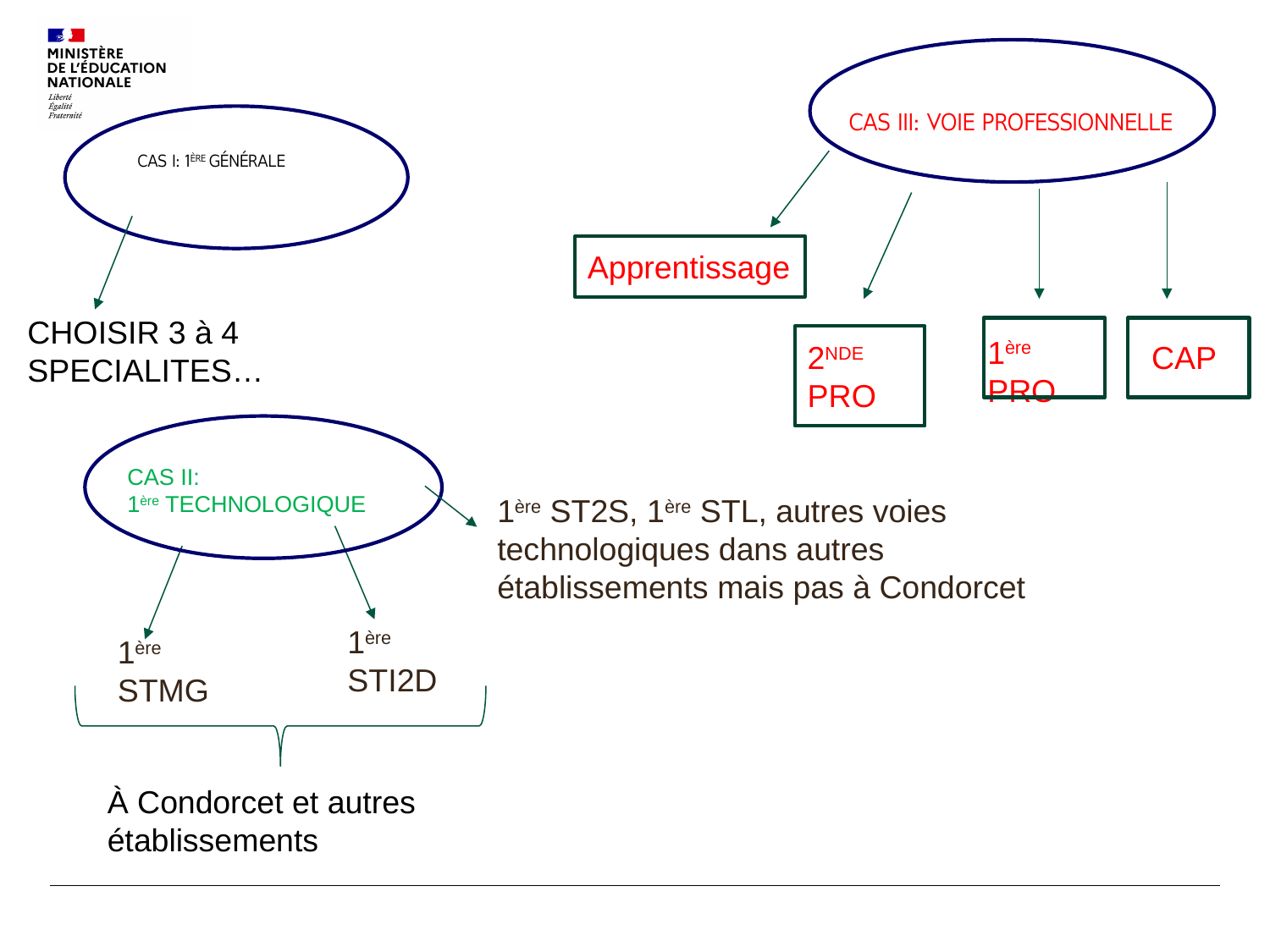

CAS III: VOIE PROFESSIONNELLE

CAS I: 1ère générale
Apprentissage
CHOISIR 3 à 4 SPECIALITES…

1ère   PRO
2NDE  PRO
CAP

CAS II:
1ère TECHNOLOGIQUE
1ère ST2S, 1ère STL, autres voies technologiques dans autres établissements mais pas à Condorcet

1ère STI2D
1ère STMG
À Condorcet et autres établissements